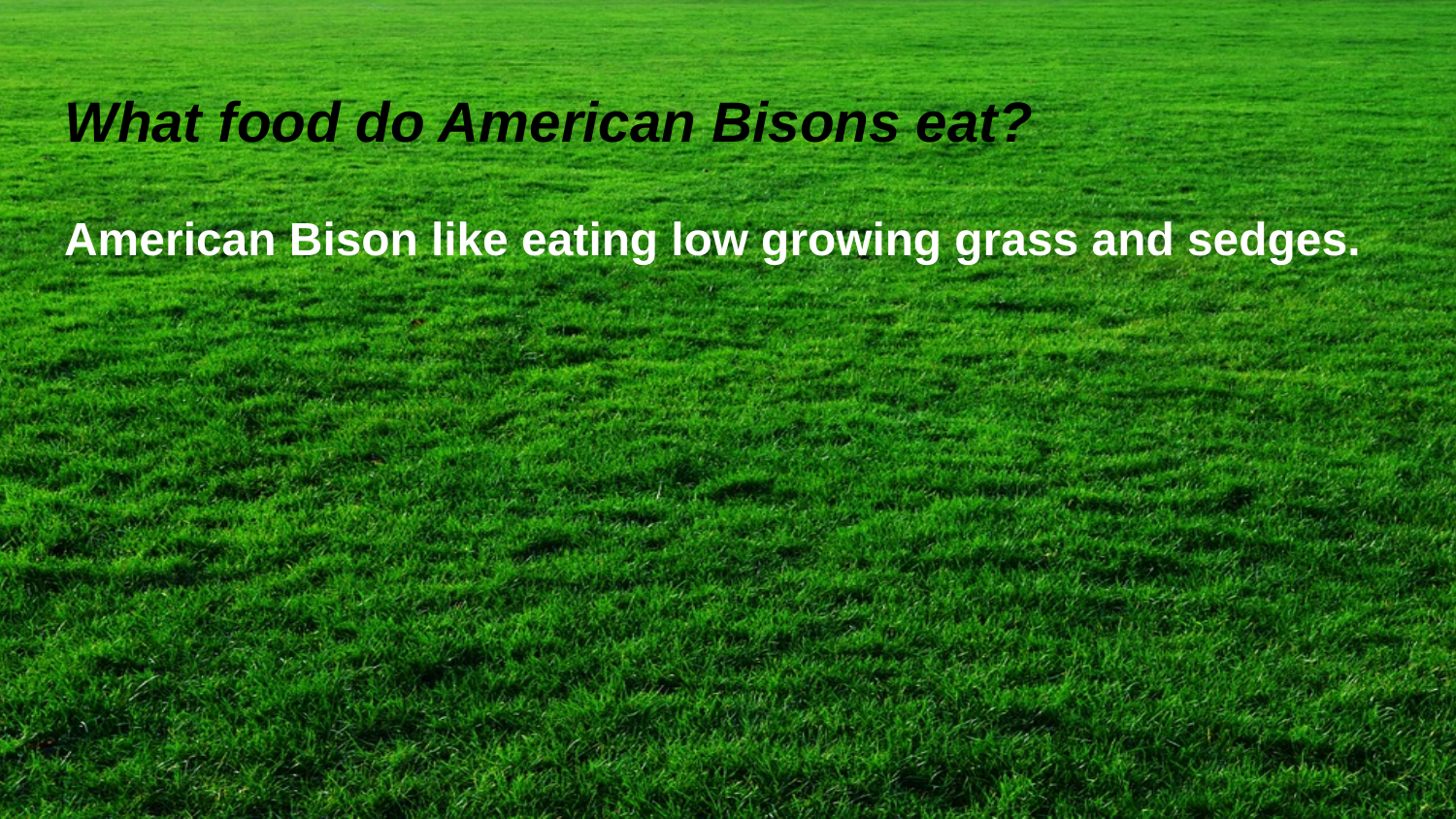

# What food do American Bisons eat?
American Bison like eating low growing grass and sedges.